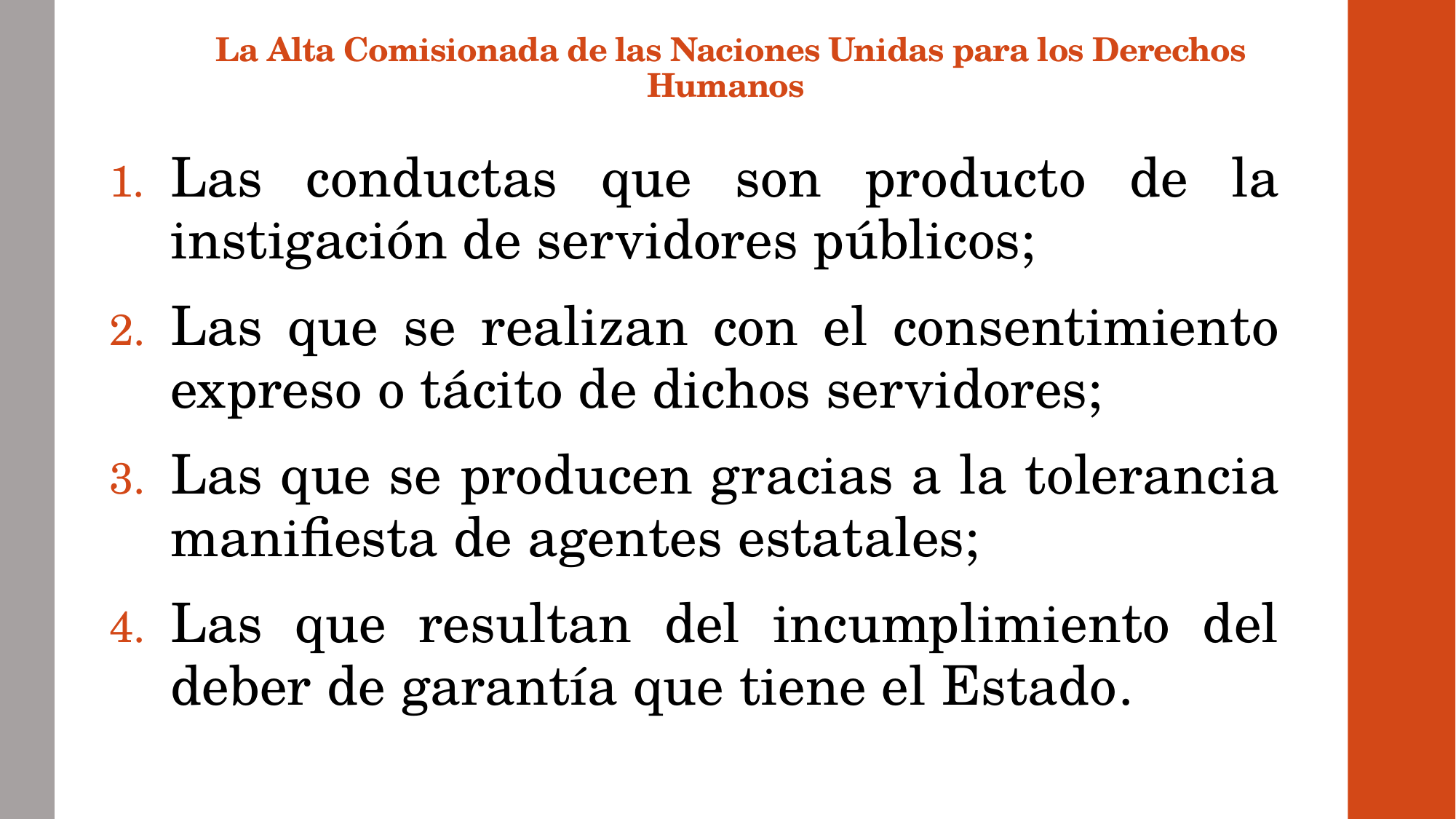

# La Alta Comisionada de las Naciones Unidas para los Derechos Humanos
Las conductas que son producto de la instigación de servidores públicos;
Las que se realizan con el consentimiento expreso o tácito de dichos servidores;
Las que se producen gracias a la tolerancia manifiesta de agentes estatales;
Las que resultan del incumplimiento del deber de garantía que tiene el Estado.